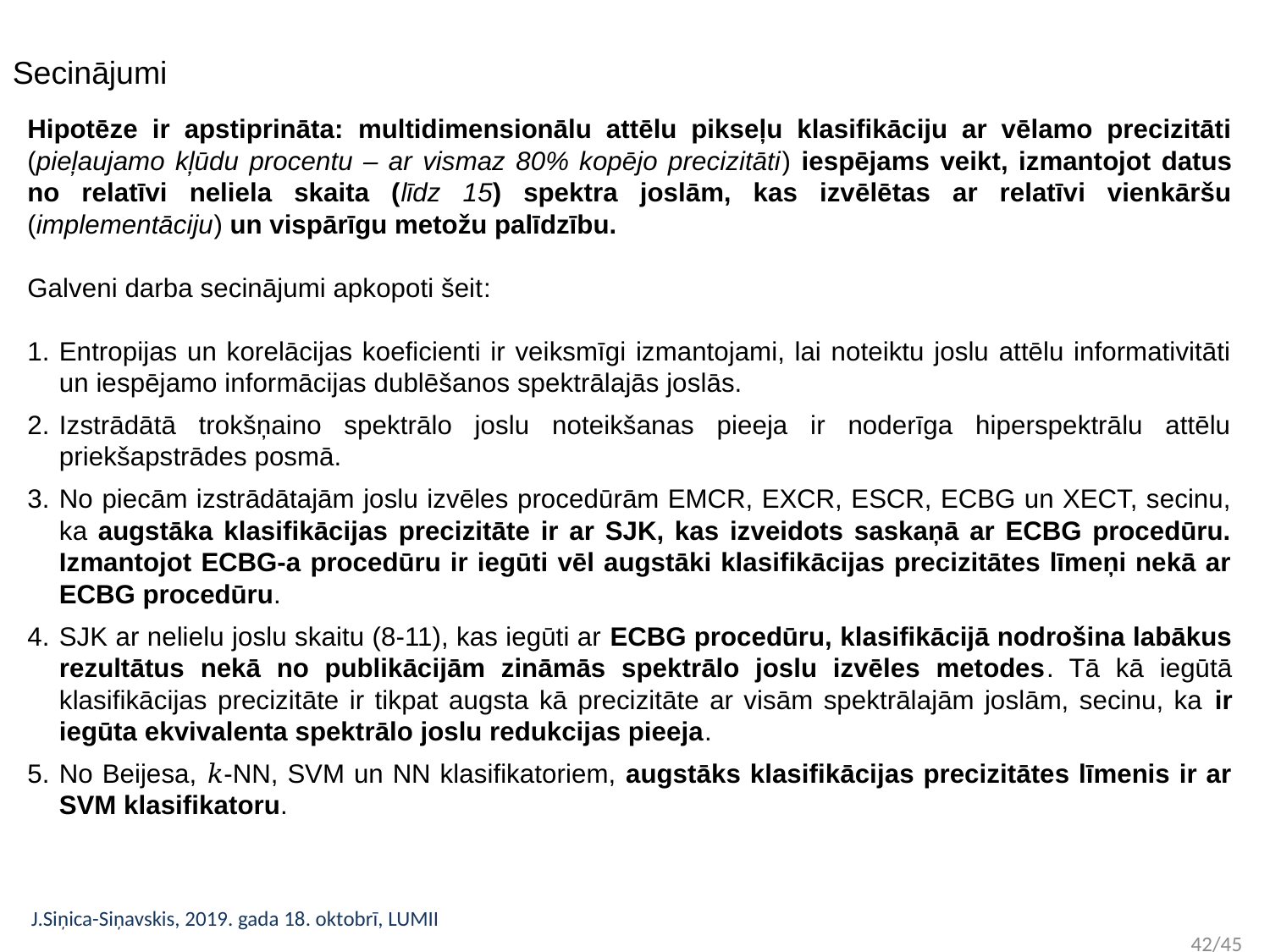

Secinājumi
Hipotēze ir apstiprināta: multidimensionālu attēlu pikseļu klasifikāciju ar vēlamo precizitāti (pieļaujamo kļūdu procentu – ar vismaz 80% kopējo precizitāti) iespējams veikt, izmantojot datus no relatīvi neliela skaita (līdz 15) spektra joslām, kas izvēlētas ar relatīvi vienkāršu (implementāciju) un vispārīgu metožu palīdzību.

Galveni darba secinājumi apkopoti šeit:

Entropijas un korelācijas koeficienti ir veiksmīgi izmantojami, lai noteiktu joslu attēlu informativitāti un iespējamo informācijas dublēšanos spektrālajās joslās.
Izstrādātā trokšņaino spektrālo joslu noteikšanas pieeja ir noderīga hiperspektrālu attēlu priekšapstrādes posmā.
No piecām izstrādātajām joslu izvēles procedūrām EMCR, EXCR, ESCR, ECBG un XECT, secinu, ka augstāka klasifikācijas precizitāte ir ar SJK, kas izveidots saskaņā ar ECBG procedūru. Izmantojot ECBG-a procedūru ir iegūti vēl augstāki klasifikācijas precizitātes līmeņi nekā ar ECBG procedūru.
SJK ar nelielu joslu skaitu (8-11), kas iegūti ar ECBG procedūru, klasifikācijā nodrošina labākus rezultātus nekā no publikācijām zināmās spektrālo joslu izvēles metodes. Tā kā iegūtā klasifikācijas precizitāte ir tikpat augsta kā precizitāte ar visām spektrālajām joslām, secinu, ka ir iegūta ekvivalenta spektrālo joslu redukcijas pieeja.
No Beijesa, 𝑘-NN, SVM un NN klasifikatoriem, augstāks klasifikācijas precizitātes līmenis ir ar SVM klasifikatoru.

J.Siņica-Siņavskis, 2019. gada 18. oktobrī, LUMII   	   					                         	            42/45